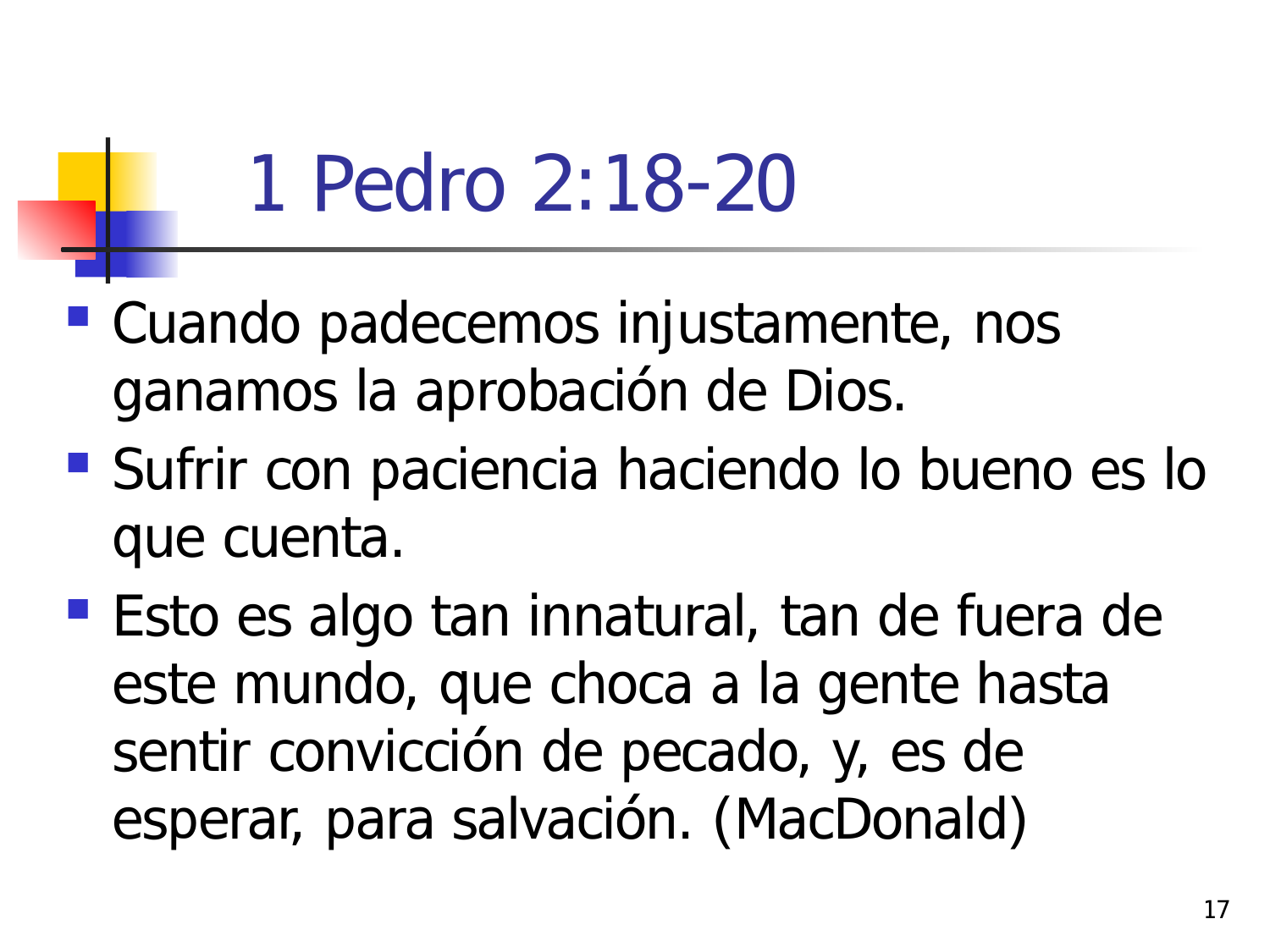

# 1 Pedro 2:18-20
Cuando padecemos injustamente, nos ganamos la aprobación de Dios.
Sufrir con paciencia haciendo lo bueno es lo que cuenta.
Esto es algo tan innatural, tan de fuera de este mundo, que choca a la gente hasta sentir convicción de pecado, y, es de esperar, para salvación. (MacDonald)
17